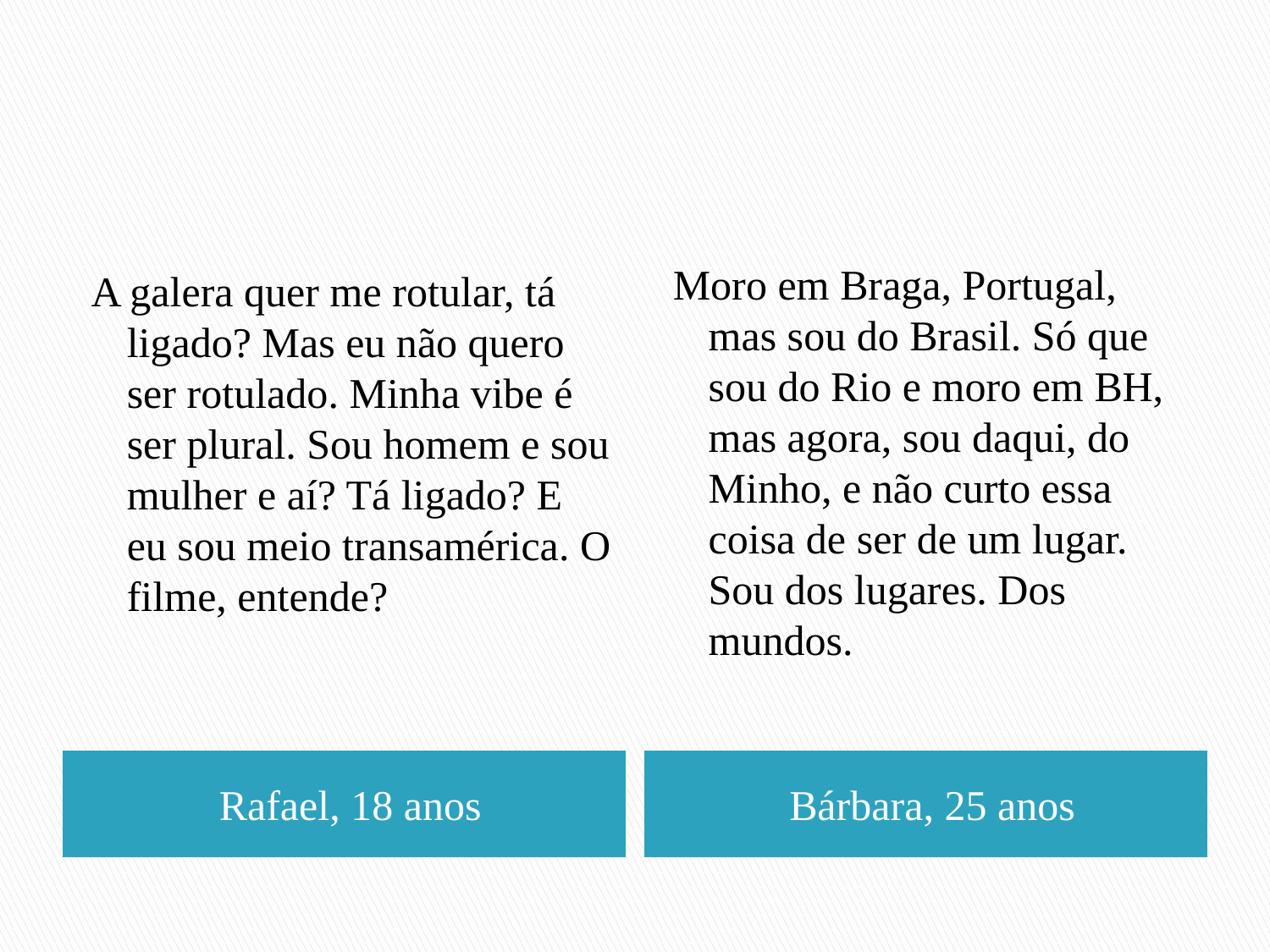

#

A galera quer me rotular, tá ligado? Mas eu não quero ser rotulado. Minha vibe é ser plural. Sou homem e sou mulher e aí? Tá ligado? E eu sou meio transamérica. O filme, entende?

Moro em Braga, Portugal, mas sou do Brasil. Só que sou do Rio e moro em BH, mas agora, sou daqui, do Minho, e não curto essa coisa de ser de um lugar. Sou dos lugares. Dos mundos.
Rafael, 18 anos
Bárbara, 25 anos